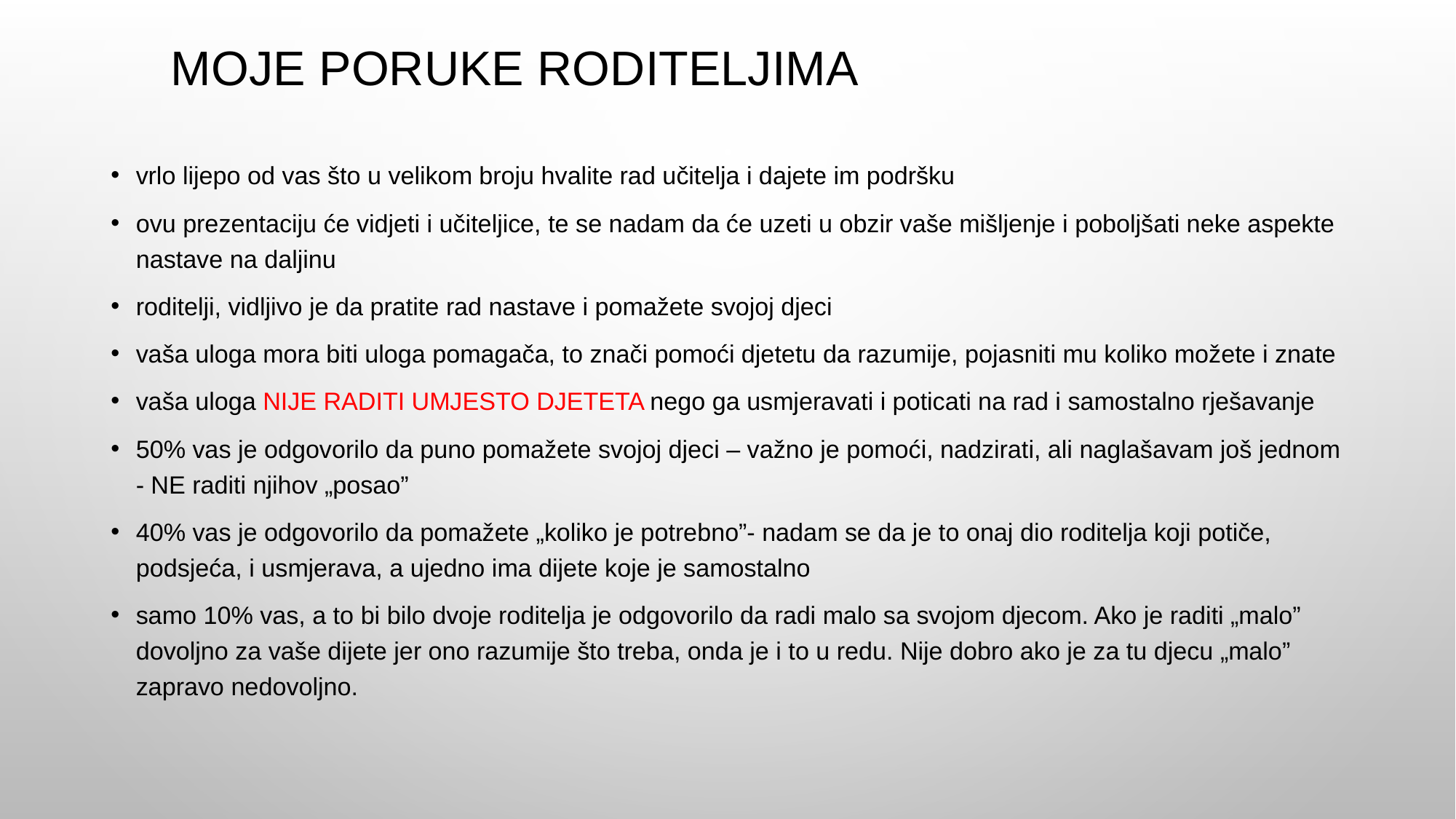

# MOJE PORUKE RODITELJIMA
vrlo lijepo od vas što u velikom broju hvalite rad učitelja i dajete im podršku
ovu prezentaciju će vidjeti i učiteljice, te se nadam da će uzeti u obzir vaše mišljenje i poboljšati neke aspekte nastave na daljinu
roditelji, vidljivo je da pratite rad nastave i pomažete svojoj djeci
vaša uloga mora biti uloga pomagača, to znači pomoći djetetu da razumije, pojasniti mu koliko možete i znate
vaša uloga NIJE RADITI UMJESTO DJETETA nego ga usmjeravati i poticati na rad i samostalno rješavanje
50% vas je odgovorilo da puno pomažete svojoj djeci – važno je pomoći, nadzirati, ali naglašavam još jednom - NE raditi njihov „posao”
40% vas je odgovorilo da pomažete „koliko je potrebno”- nadam se da je to onaj dio roditelja koji potiče, podsjeća, i usmjerava, a ujedno ima dijete koje je samostalno
samo 10% vas, a to bi bilo dvoje roditelja je odgovorilo da radi malo sa svojom djecom. Ako je raditi „malo” dovoljno za vaše dijete jer ono razumije što treba, onda je i to u redu. Nije dobro ako je za tu djecu „malo” zapravo nedovoljno.